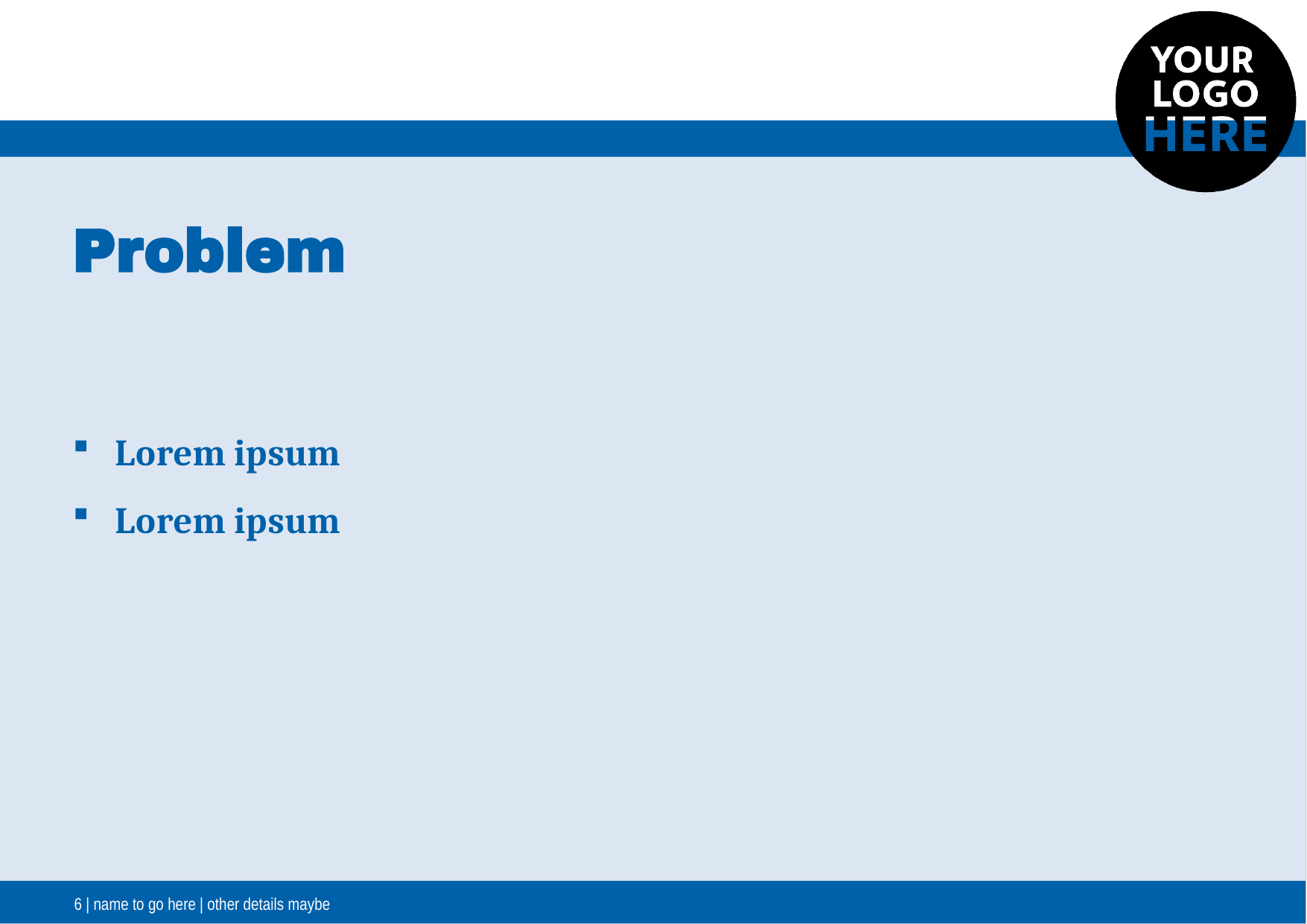

Problem

Lorem ipsum
Lorem ipsum
6 | name to go here | other details maybe